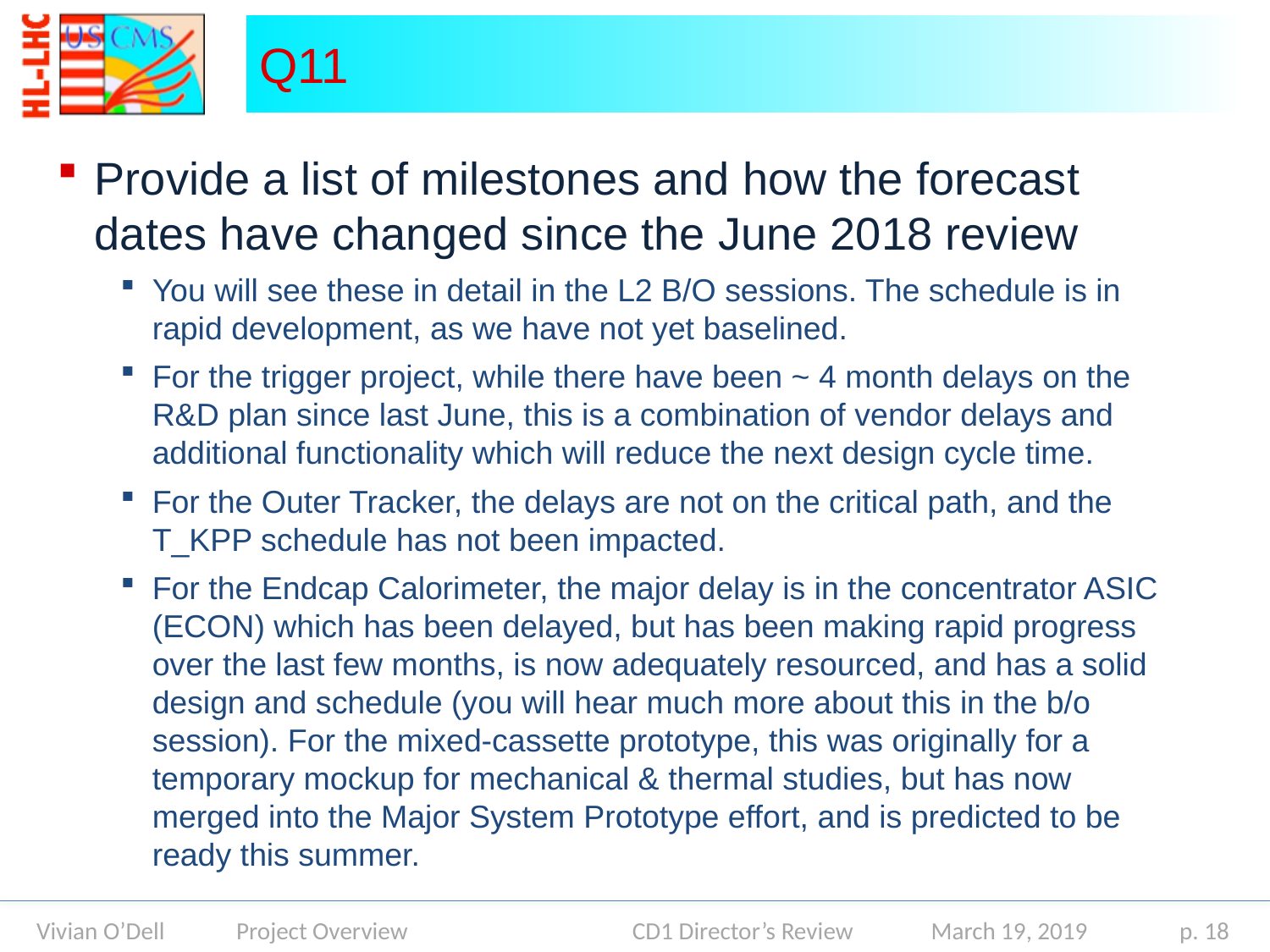

# Q11
Provide a list of milestones and how the forecast dates have changed since the June 2018 review
You will see these in detail in the L2 B/O sessions. The schedule is in rapid development, as we have not yet baselined.
For the trigger project, while there have been ~ 4 month delays on the R&D plan since last June, this is a combination of vendor delays and additional functionality which will reduce the next design cycle time.
For the Outer Tracker, the delays are not on the critical path, and the T_KPP schedule has not been impacted.
For the Endcap Calorimeter, the major delay is in the concentrator ASIC (ECON) which has been delayed, but has been making rapid progress over the last few months, is now adequately resourced, and has a solid design and schedule (you will hear much more about this in the b/o session). For the mixed-cassette prototype, this was originally for a temporary mockup for mechanical & thermal studies, but has now merged into the Major System Prototype effort, and is predicted to be ready this summer.